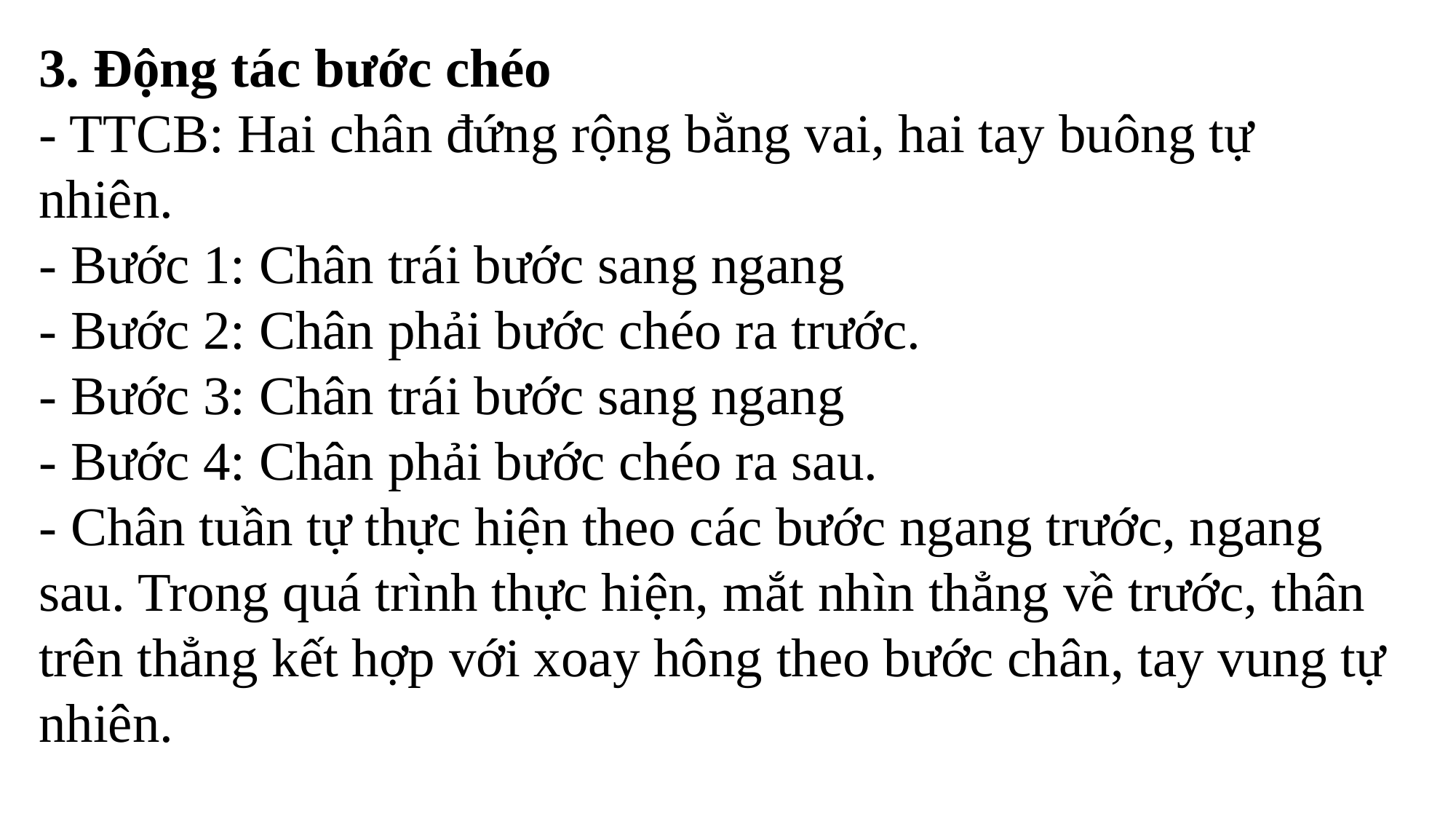

3. Động tác bước chéo
- TTCB: Hai chân đứng rộng bằng vai, hai tay buông tự nhiên.
- Bước 1: Chân trái bước sang ngang
- Bước 2: Chân phải bước chéo ra trước.
- Bước 3: Chân trái bước sang ngang
- Bước 4: Chân phải bước chéo ra sau.
- Chân tuần tự thực hiện theo các bước ngang trước, ngang sau. Trong quá trình thực hiện, mắt nhìn thẳng về trước, thân trên thẳng kết hợp với xoay hông theo bước chân, tay vung tự nhiên.